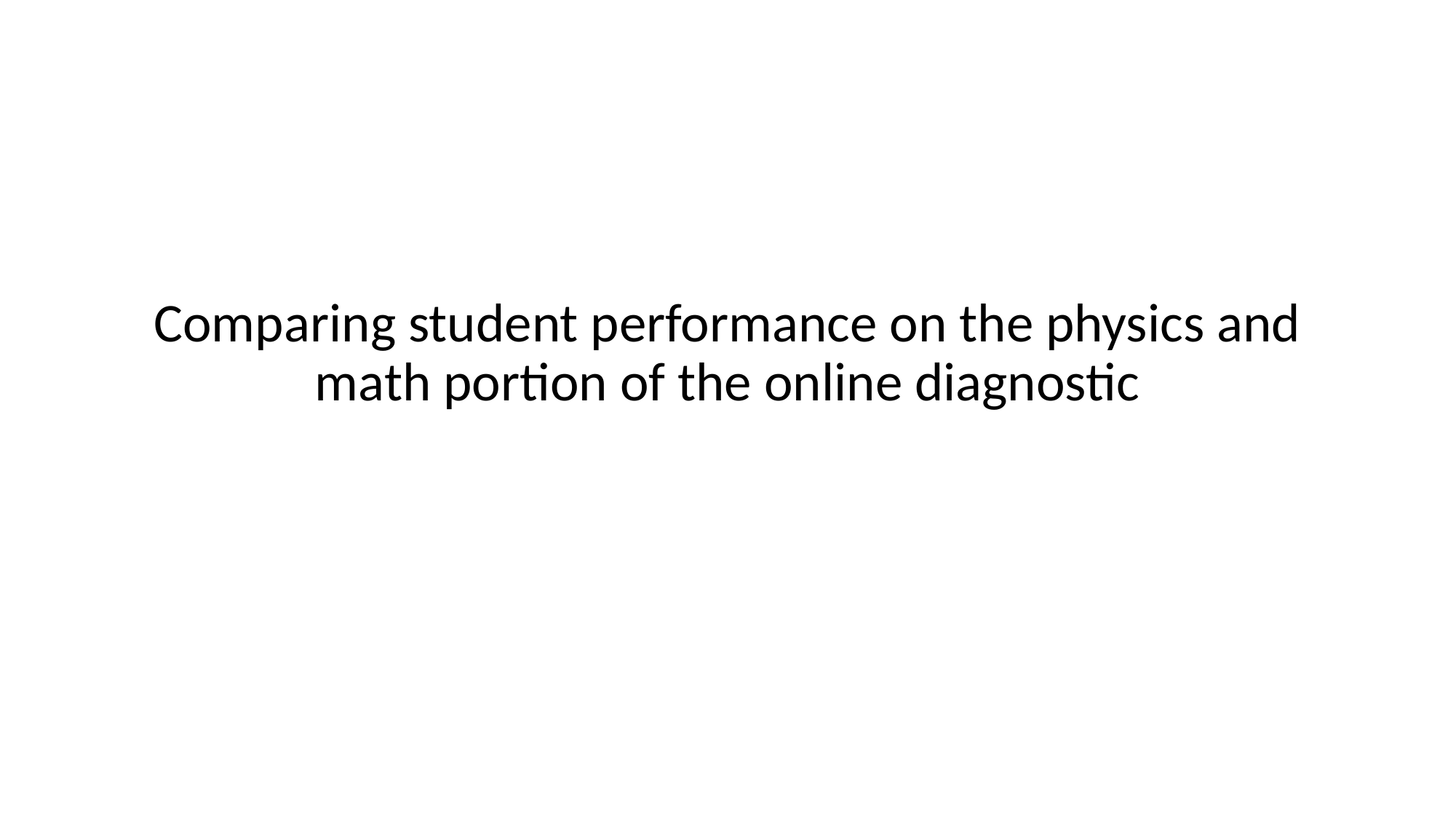

# Comparing student performance on the physics and math portion of the online diagnostic